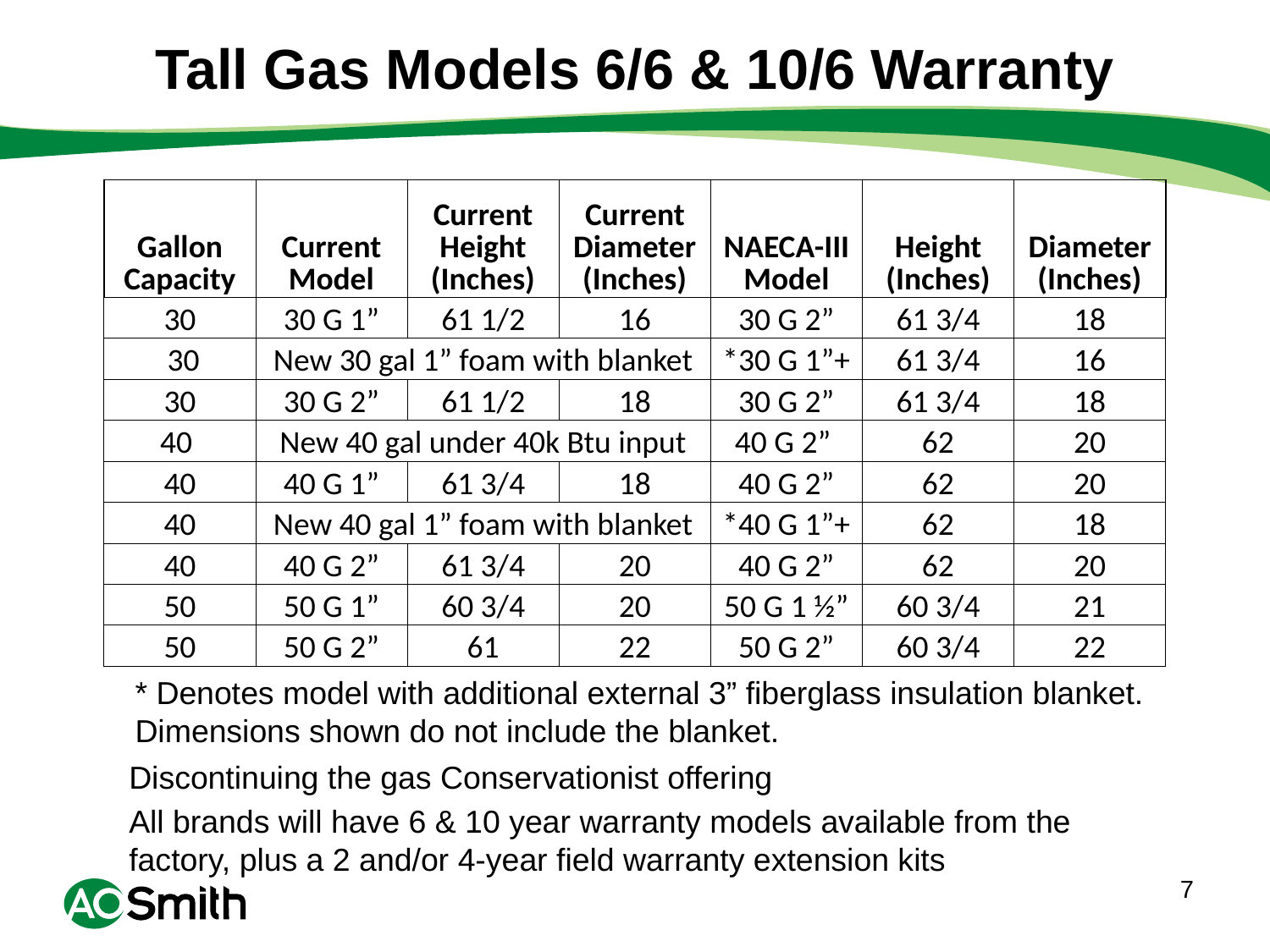

# Tall Gas Models 6/6 & 10/6 Warranty
| Gallon Capacity | Current Model | Current Height (Inches) | Current Diameter (Inches) | NAECA-III Model | Height (Inches) | Diameter (Inches) |
| --- | --- | --- | --- | --- | --- | --- |
| 30 | 30 G 1” | 61 1/2 | 16 | 30 G 2” | 61 3/4 | 18 |
| 30 | New 30 gal 1” foam with blanket |  |  | \*30 G 1”+ | 61 3/4 | 16 |
| 30 | 30 G 2” | 61 1/2 | 18 | 30 G 2” | 61 3/4 | 18 |
| 40 | New 40 gal under 40k Btu input |  |  | 40 G 2” | 62 | 20 |
| 40 | 40 G 1” | 61 3/4 | 18 | 40 G 2” | 62 | 20 |
| 40 | New 40 gal 1” foam with blanket |  |  | \*40 G 1”+ | 62 | 18 |
| 40 | 40 G 2” | 61 3/4 | 20 | 40 G 2” | 62 | 20 |
| 50 | 50 G 1” | 60 3/4 | 20 | 50 G 1 ½” | 60 3/4 | 21 |
| 50 | 50 G 2” | 61 | 22 | 50 G 2” | 60 3/4 | 22 |
* Denotes model with additional external 3” fiberglass insulation blanket.
Dimensions shown do not include the blanket.
Discontinuing the gas Conservationist offering
All brands will have 6 & 10 year warranty models available from the factory, plus a 2 and/or 4-year field warranty extension kits
7